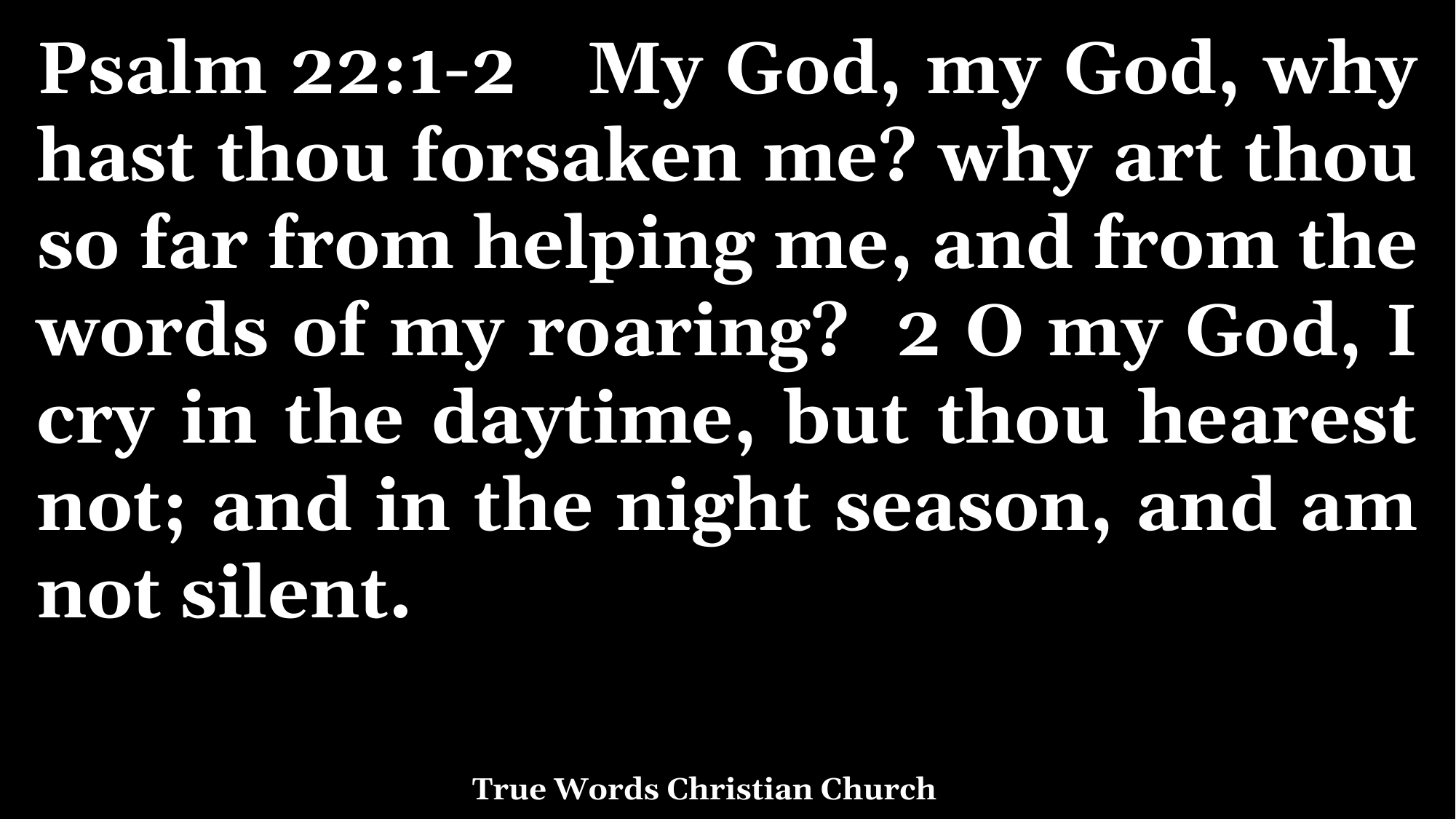

Psalm 22:1-2   My God, my God, why hast thou forsaken me? why art thou so far from helping me, and from the words of my roaring?  2 O my God, I cry in the daytime, but thou hearest not; and in the night season, and am not silent.
True Words Christian Church